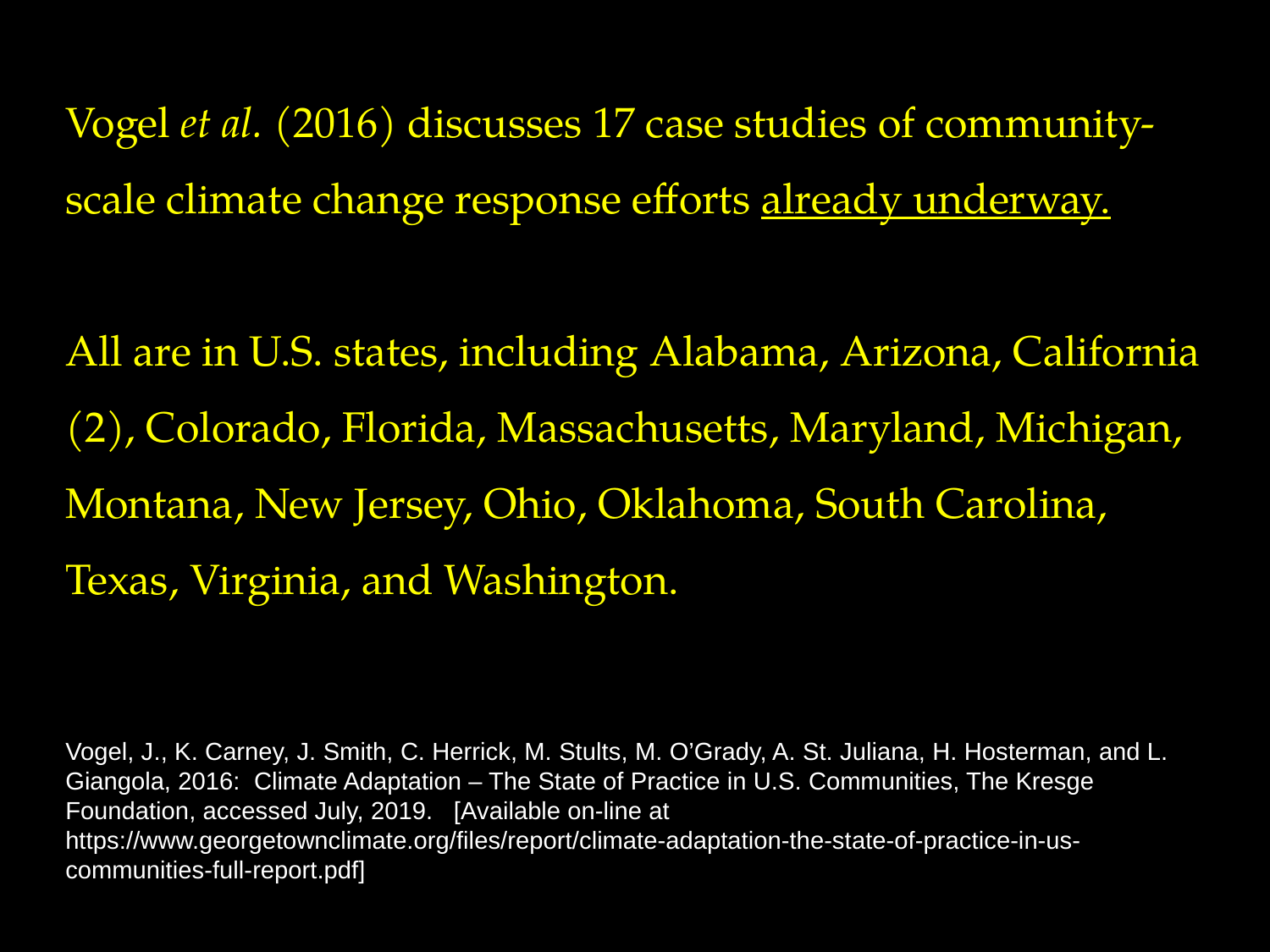

Vogel et al. (2016) discusses 17 case studies of community-scale climate change response efforts already underway.

All are in U.S. states, including Alabama, Arizona, California (2), Colorado, Florida, Massachusetts, Maryland, Michigan, Montana, New Jersey, Ohio, Oklahoma, South Carolina, Texas, Virginia, and Washington.
Vogel, J., K. Carney, J. Smith, C. Herrick, M. Stults, M. O’Grady, A. St. Juliana, H. Hosterman, and L. Giangola, 2016:  Climate Adaptation – The State of Practice in U.S. Communities, The Kresge Foundation, accessed July, 2019.   [Available on-line at https://www.georgetownclimate.org/files/report/climate-adaptation-the-state-of-practice-in-us-communities-full-report.pdf]